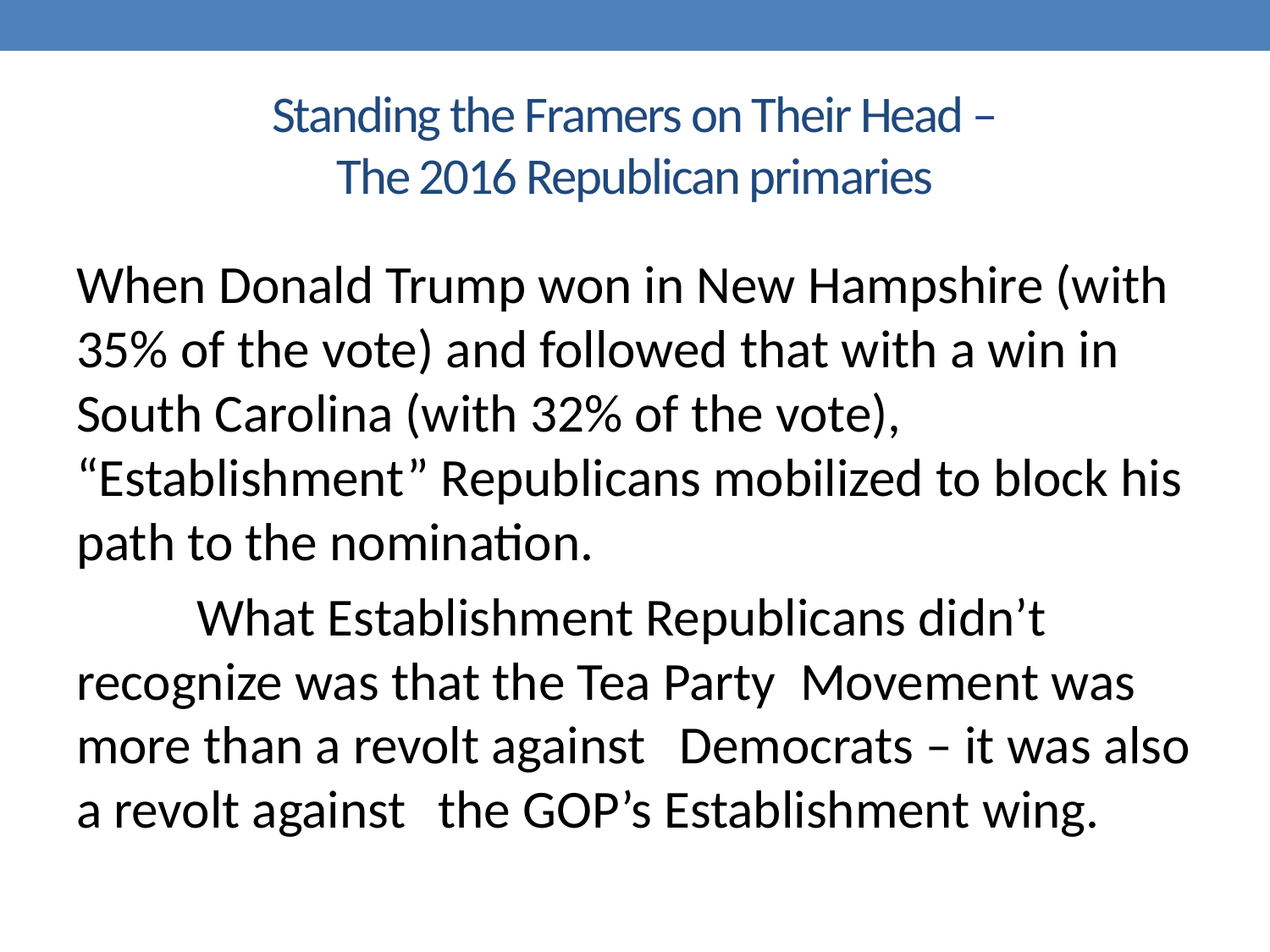

# Standing the Framers on Their Head – The 2016 Republican primaries
When Donald Trump won in New Hampshire (with 35% of the vote) and followed that with a win in South Carolina (with 32% of the vote), “Establishment” Republicans mobilized to block his path to the nomination.
	What Establishment Republicans didn’t 	recognize was that the Tea Party 	Movement was more than a revolt against 	Democrats – it was also a revolt against 	the GOP’s Establishment wing.